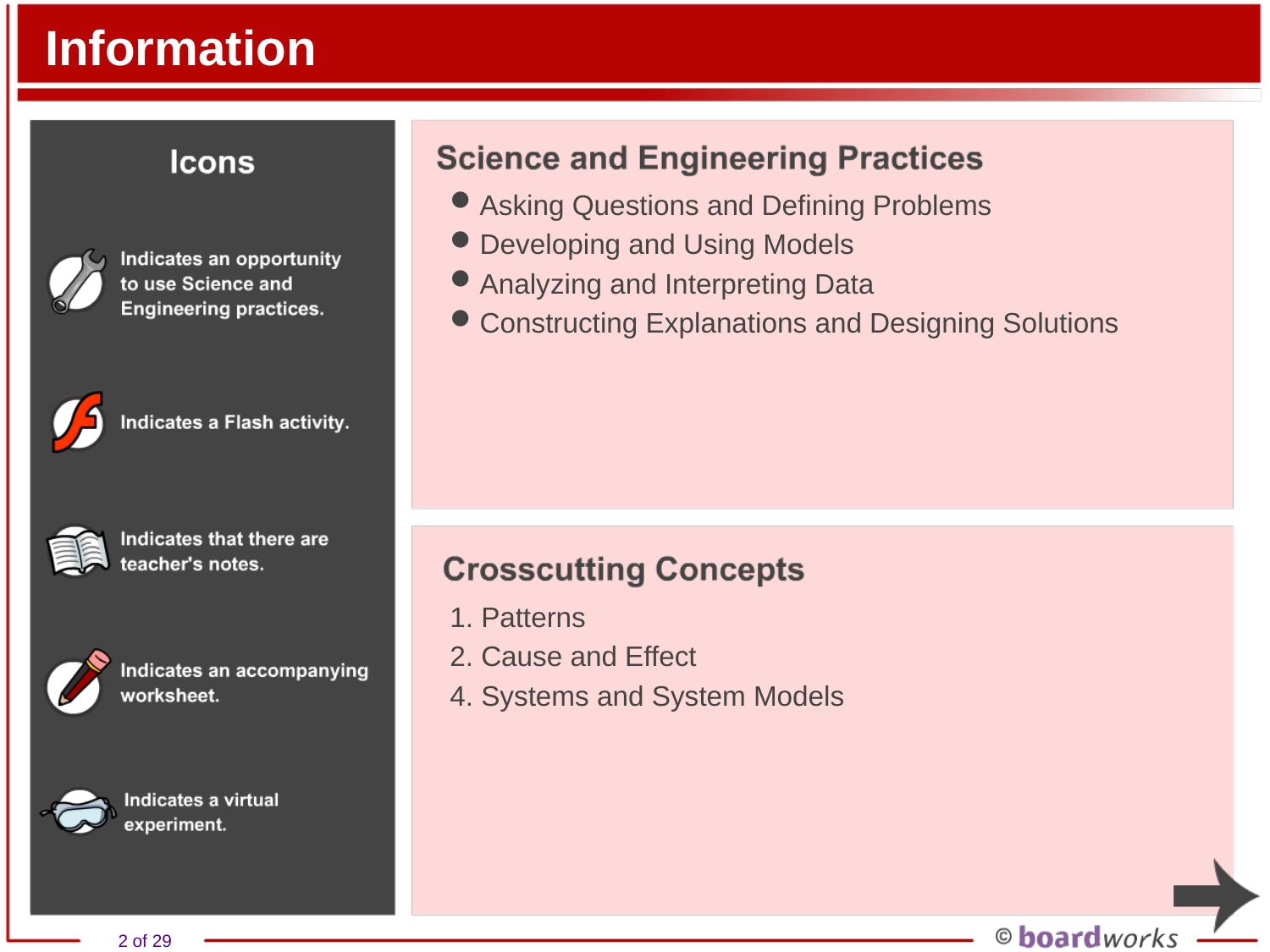

# Information
Asking Questions and Defining Problems
Developing and Using Models
Analyzing and Interpreting Data
Constructing Explanations and Designing Solutions
1. Patterns
2. Cause and Effect
4. Systems and System Models